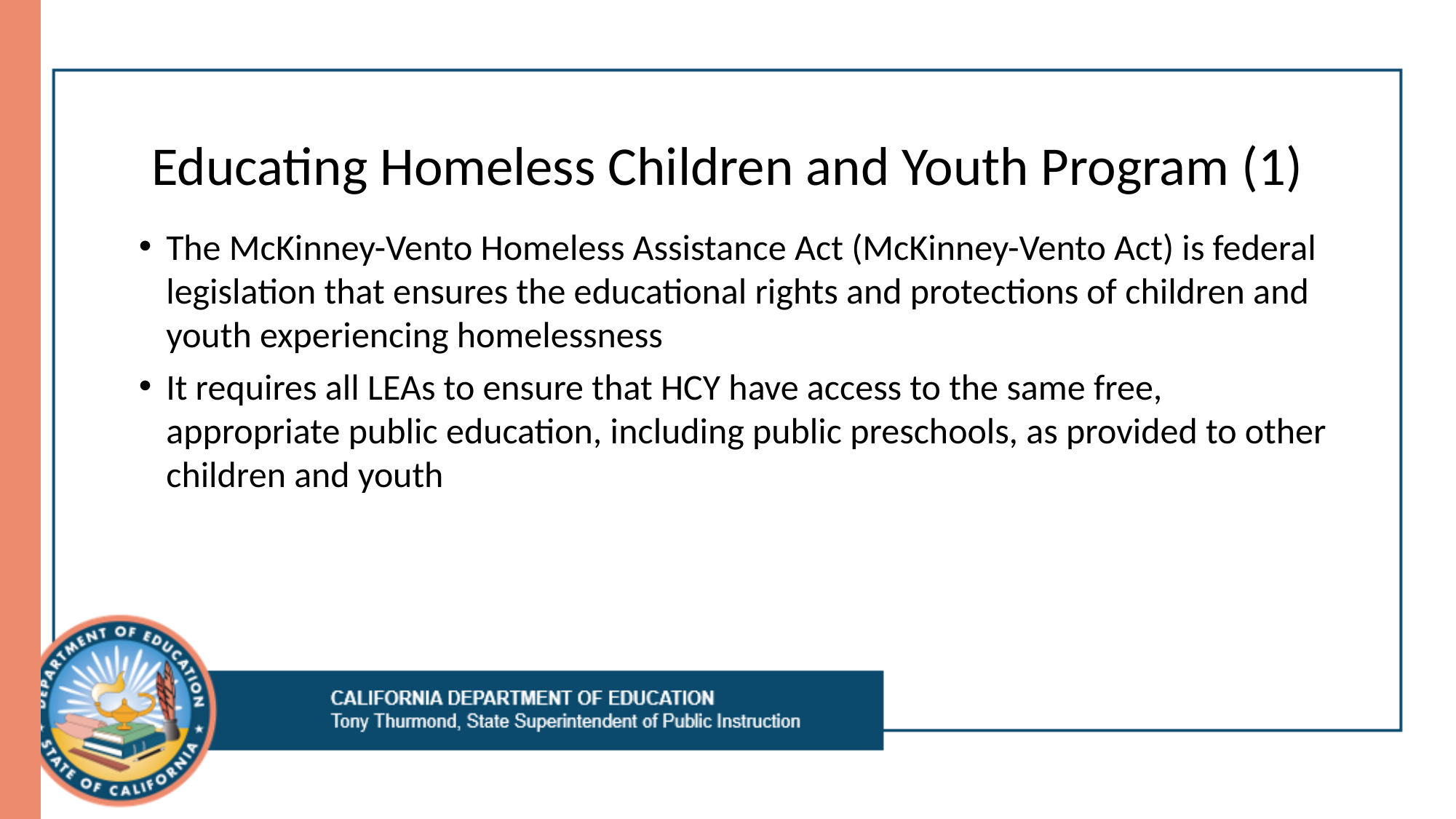

# Educating Homeless Children and Youth Program (1)
The McKinney-Vento Homeless Assistance Act (McKinney-Vento Act) is federal legislation that ensures the educational rights and protections of children and youth experiencing homelessness
It requires all LEAs to ensure that HCY have access to the same free, appropriate public education, including public preschools, as provided to other children and youth